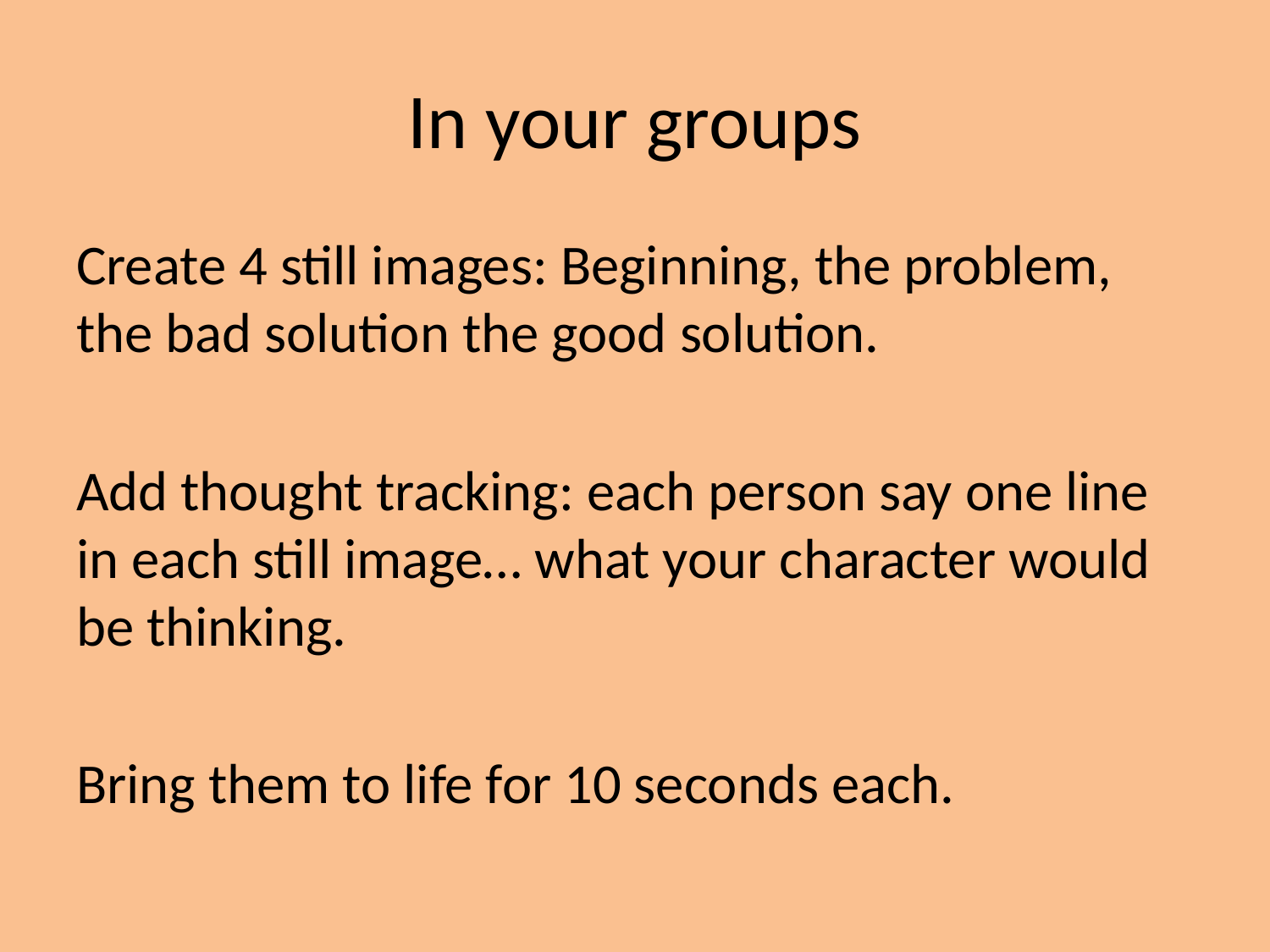

# In your groups
Create 4 still images: Beginning, the problem, the bad solution the good solution.

Add thought tracking: each person say one line in each still image… what your character would be thinking.

Bring them to life for 10 seconds each.